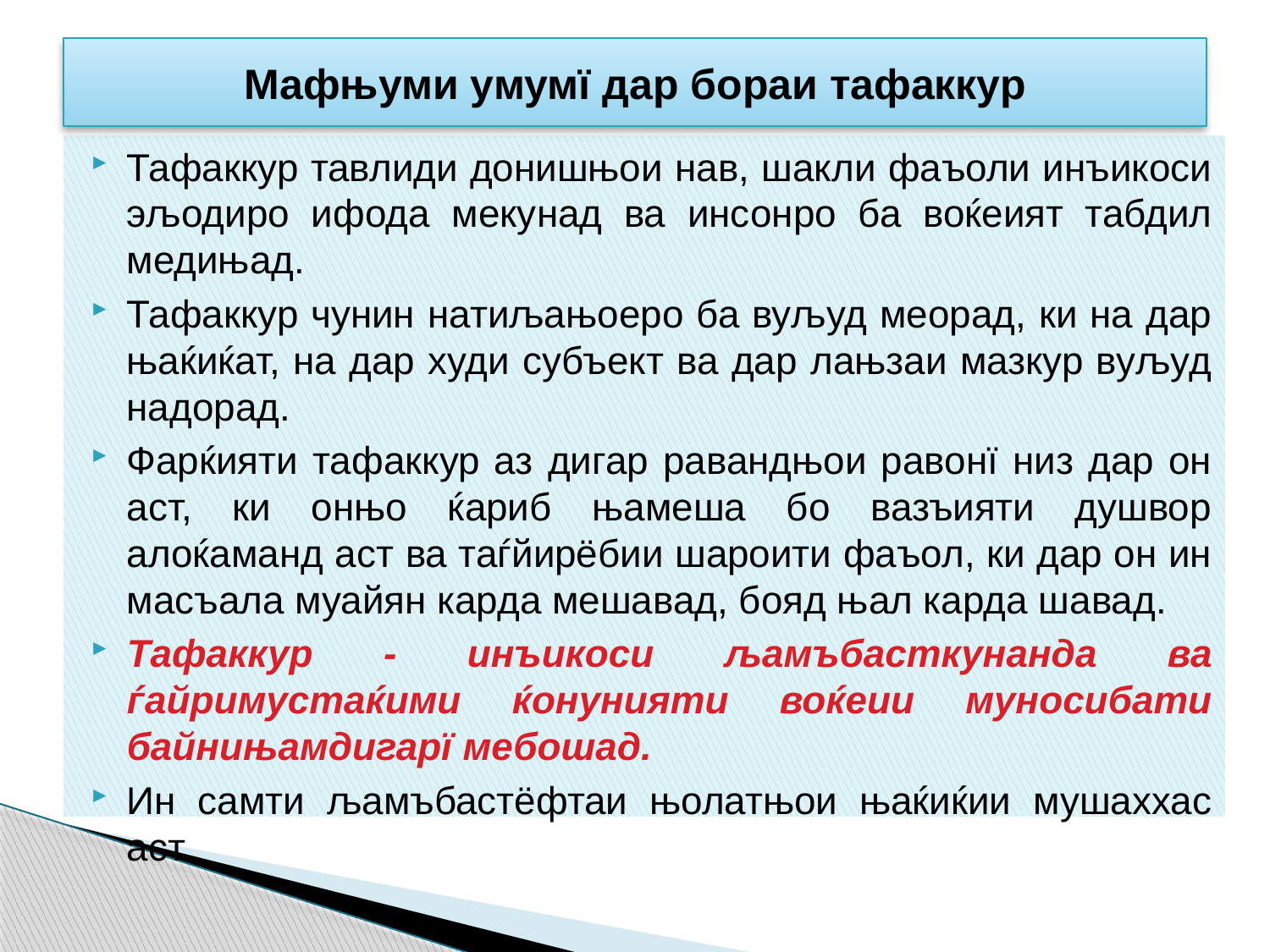

# Мафњуми умумї дар бораи тафаккур
Тафаккур тавлиди донишњои нав, шакли фаъоли инъикоси эљодиро ифода мекунад ва инсонро ба воќеият табдил медињад.
Тафаккур чунин натиљањоеро ба вуљуд меорад, ки на дар њаќиќат, на дар худи субъект ва дар лањзаи мазкур вуљуд надорад.
Фарќияти тафаккур аз дигар равандњои равонї низ дар он аст, ки онњо ќариб њамеша бо вазъияти душвор алоќаманд аст ва таѓйирёбии шароити фаъол, ки дар он ин масъала муайян карда мешавад, бояд њал карда шавад.
Тафаккур - инъикоси љамъбасткунанда ва ѓайримустаќими ќонунияти воќеии муносибати байнињамдигарї мебошад.
Ин самти љамъбастёфтаи њолатњои њаќиќии мушаххас аст.